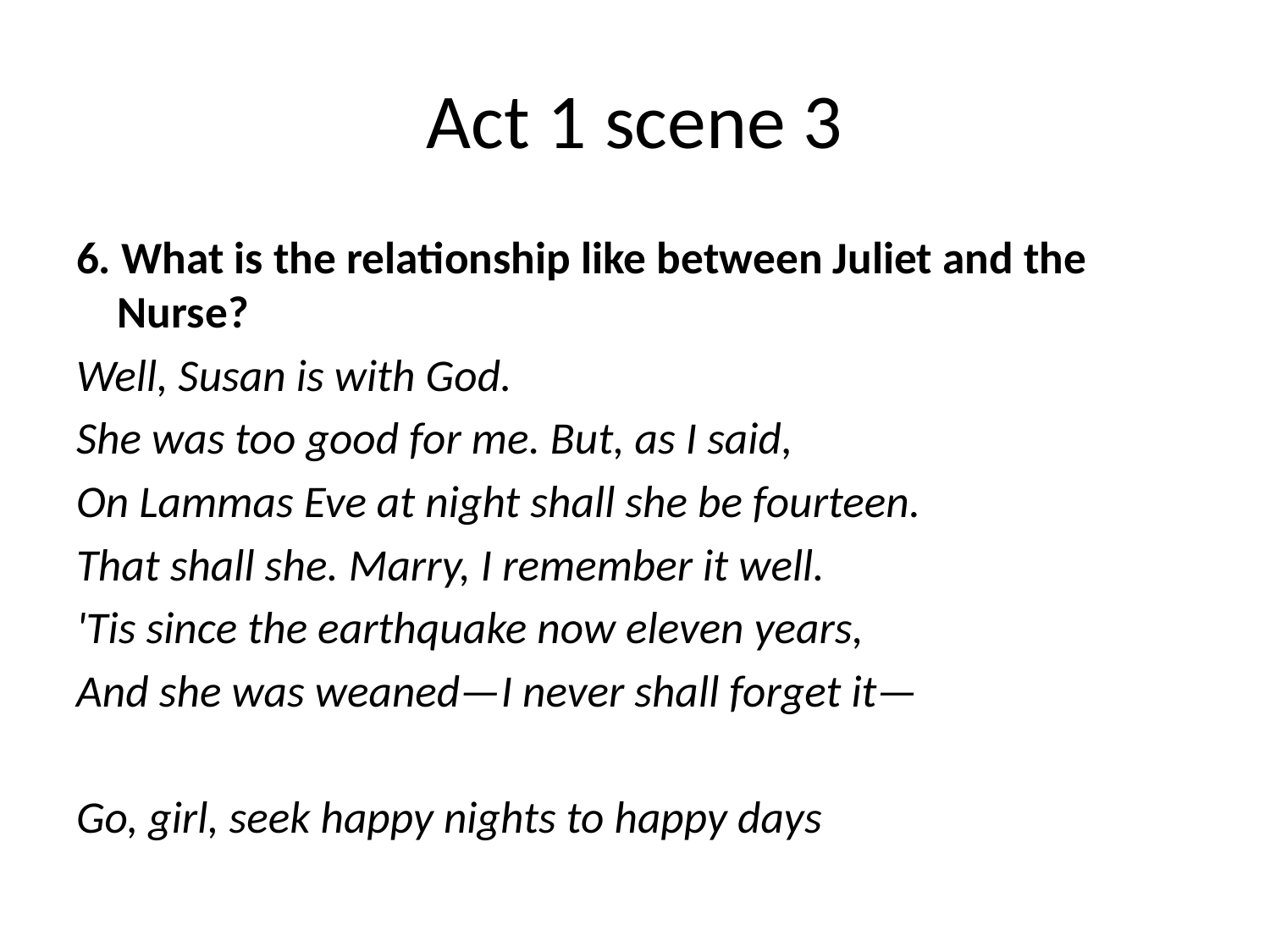

# Act 1 scene 3
6. What is the relationship like between Juliet and the Nurse?
Well, Susan is with God.
She was too good for me. But, as I said,
On Lammas Eve at night shall she be fourteen.
That shall she. Marry, I remember it well.
'Tis since the earthquake now eleven years,
And she was weaned—I never shall forget it—

Go, girl, seek happy nights to happy days